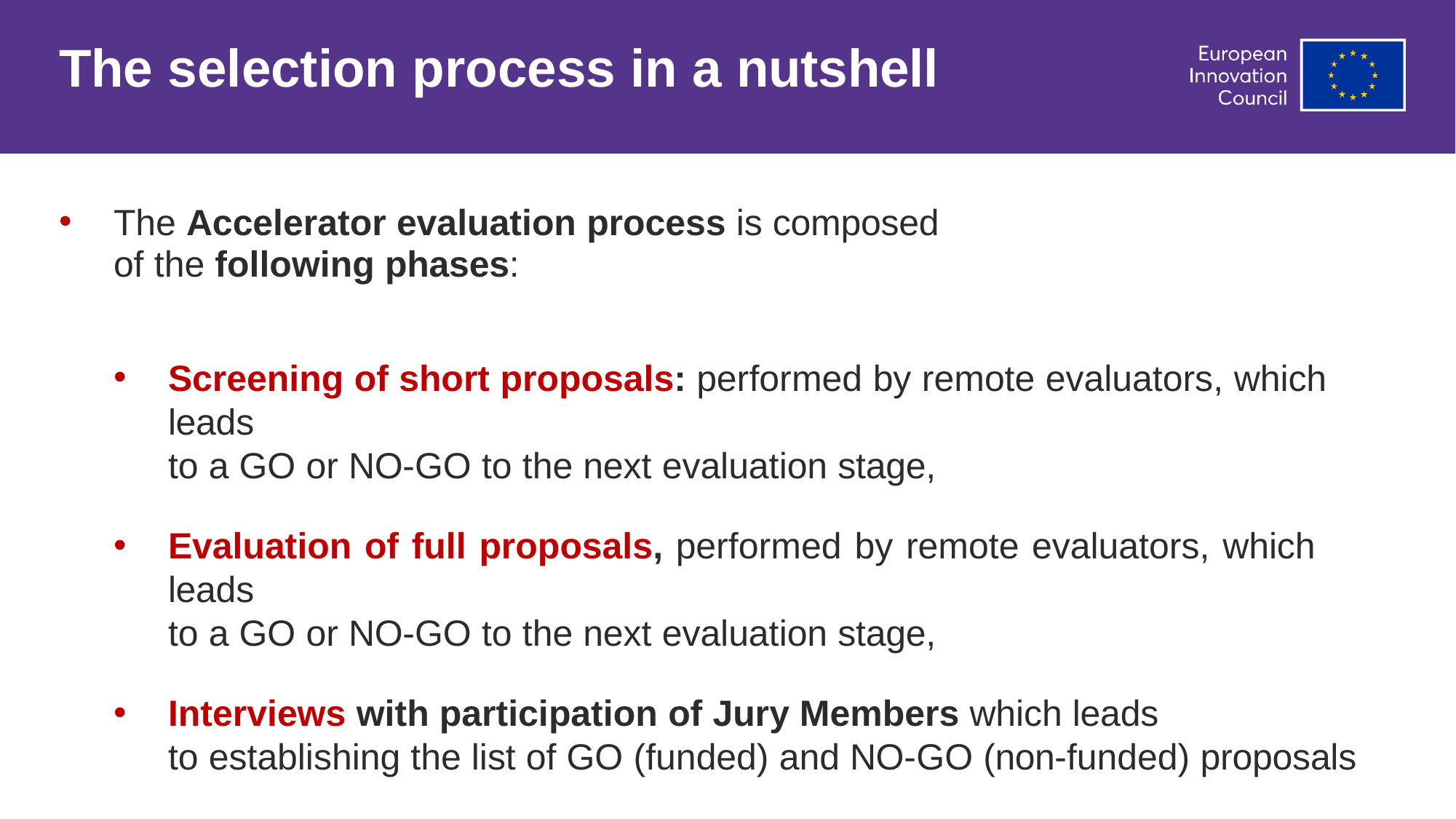

# The selection process in a nutshell
The Accelerator evaluation process is composed
of the following phases:

Screening of short proposals: performed by remote evaluators, which leads
to a GO or NO-GO to the next evaluation stage,
Evaluation of full proposals, performed by remote evaluators, which leads
to a GO or NO-GO to the next evaluation stage,
Interviews with participation of Jury Members which leads
to establishing the list of GO (funded) and NO-GO (non-funded) proposals